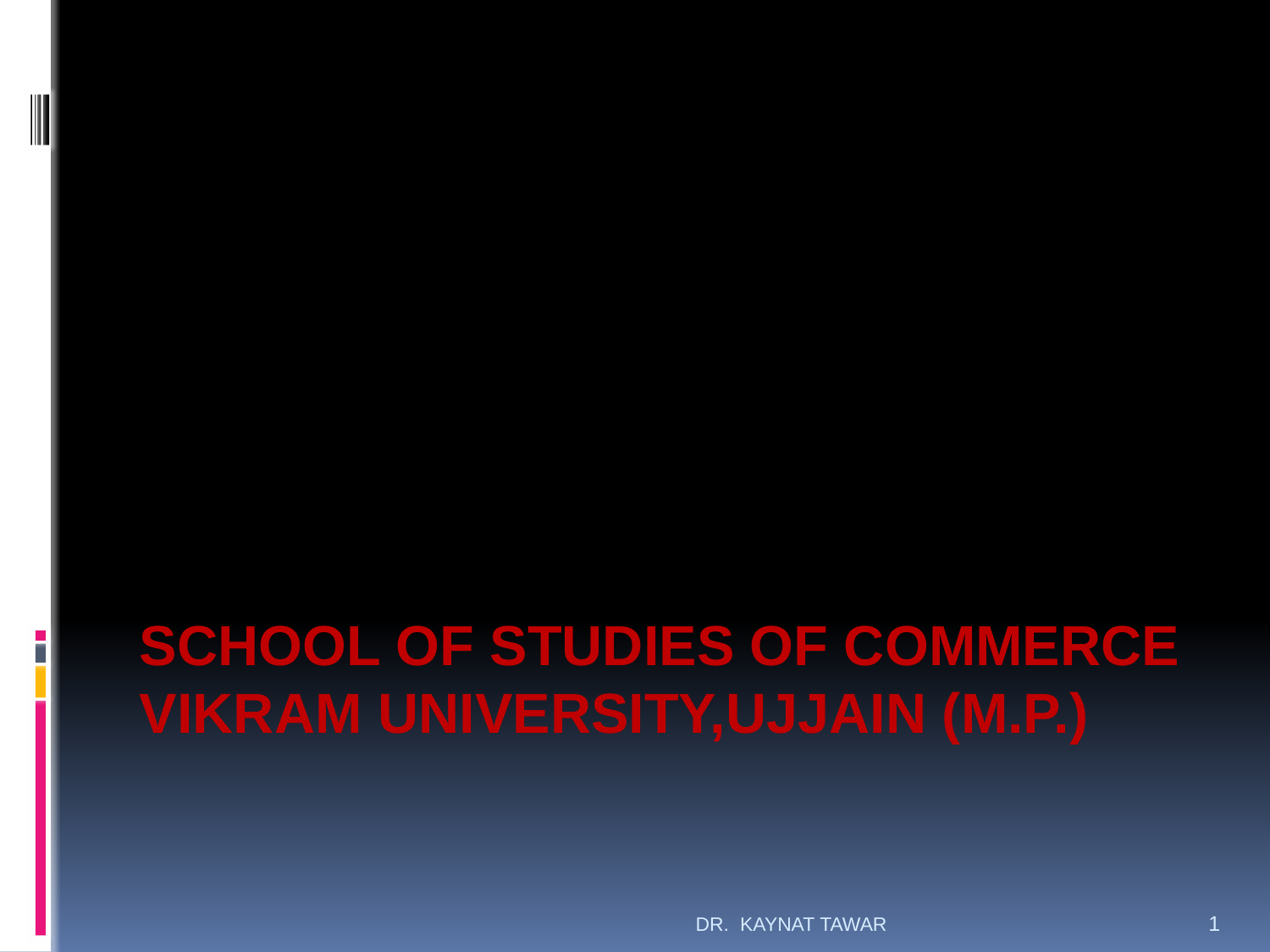

# SCHOOL OF STUDIES OF COMMERCE VIKRAM UNIVERSITY,UJJAIN (M.P.)
DR.  KAYNAT TAWAR
1